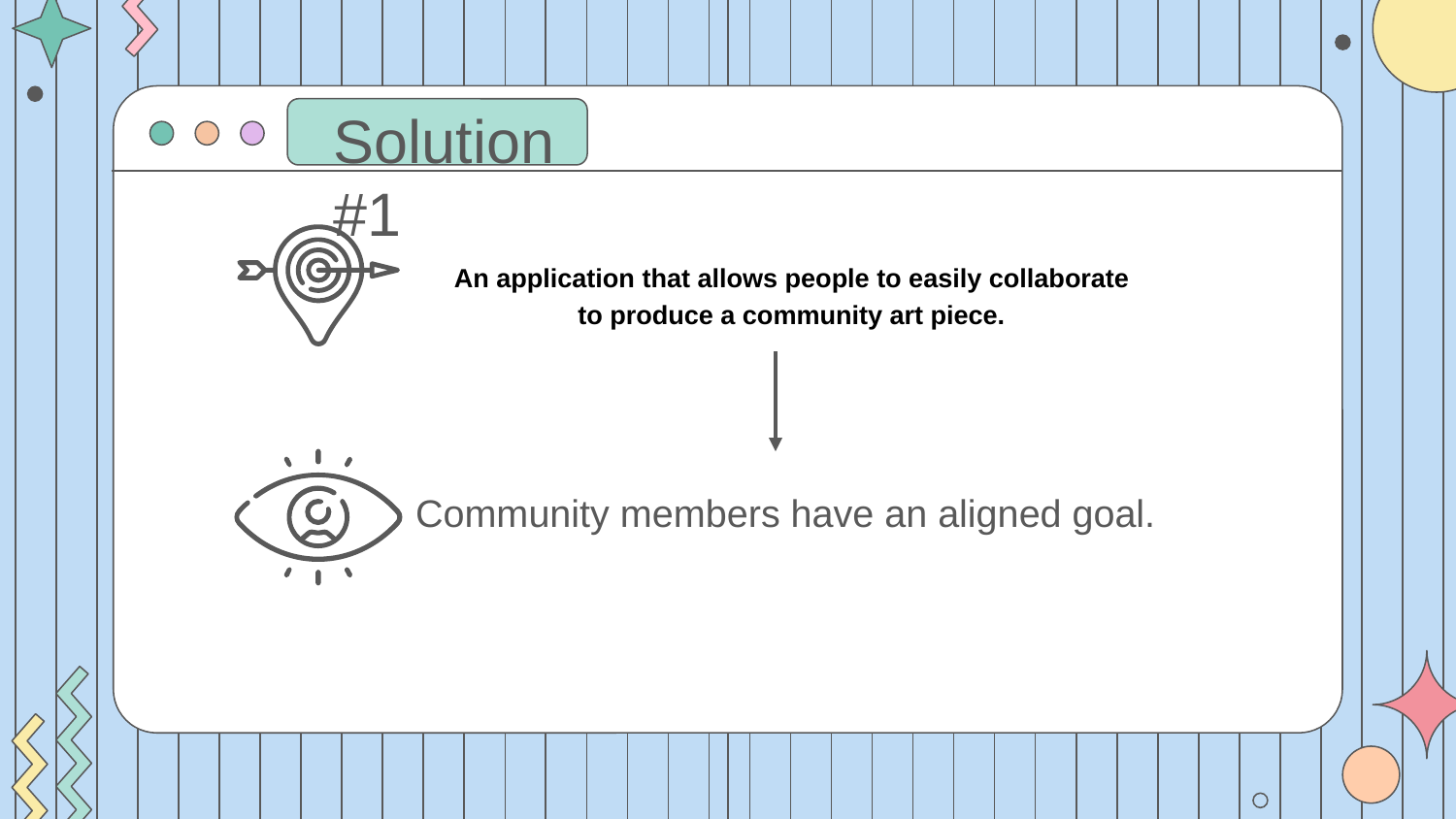

Solution #1

An application that allows people to easily collaborate to produce a community art piece.

Community members have an aligned goal.